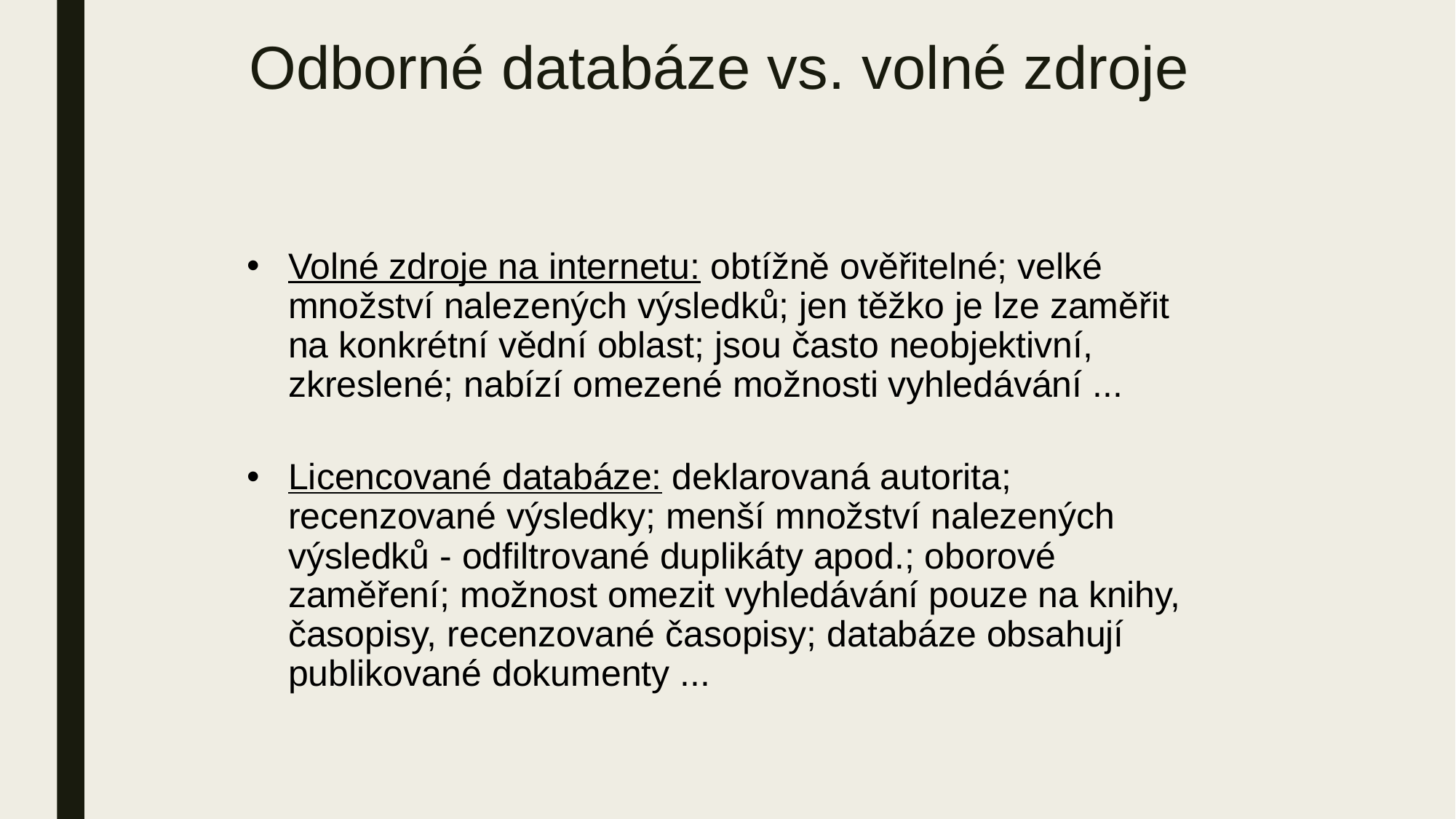

# Odborné databáze vs. volné zdroje

Volné zdroje na internetu: obtížně ověřitelné; velké množství nalezených výsledků; jen těžko je lze zaměřit na konkrétní vědní oblast; jsou často neobjektivní, zkreslené; nabízí omezené možnosti vyhledávání ...

Licencované databáze: deklarovaná autorita; recenzované výsledky; menší množství nalezených výsledků - odfiltrované duplikáty apod.; oborové zaměření; možnost omezit vyhledávání pouze na knihy, časopisy, recenzované časopisy; databáze obsahují publikované dokumenty ...